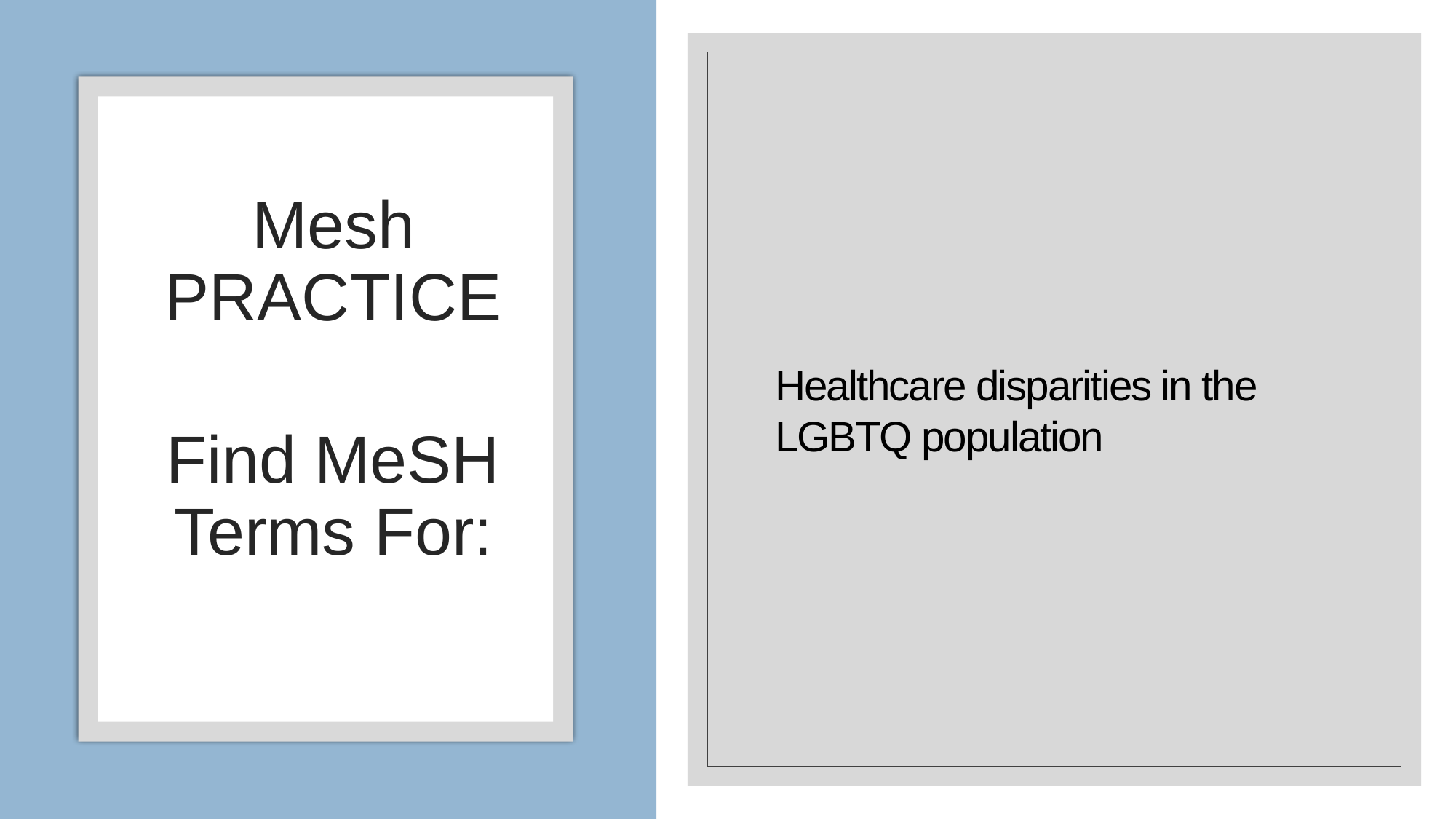

Mesh PRACTICE

Find MeSH Terms For:

Healthcare disparities in the LGBTQ population